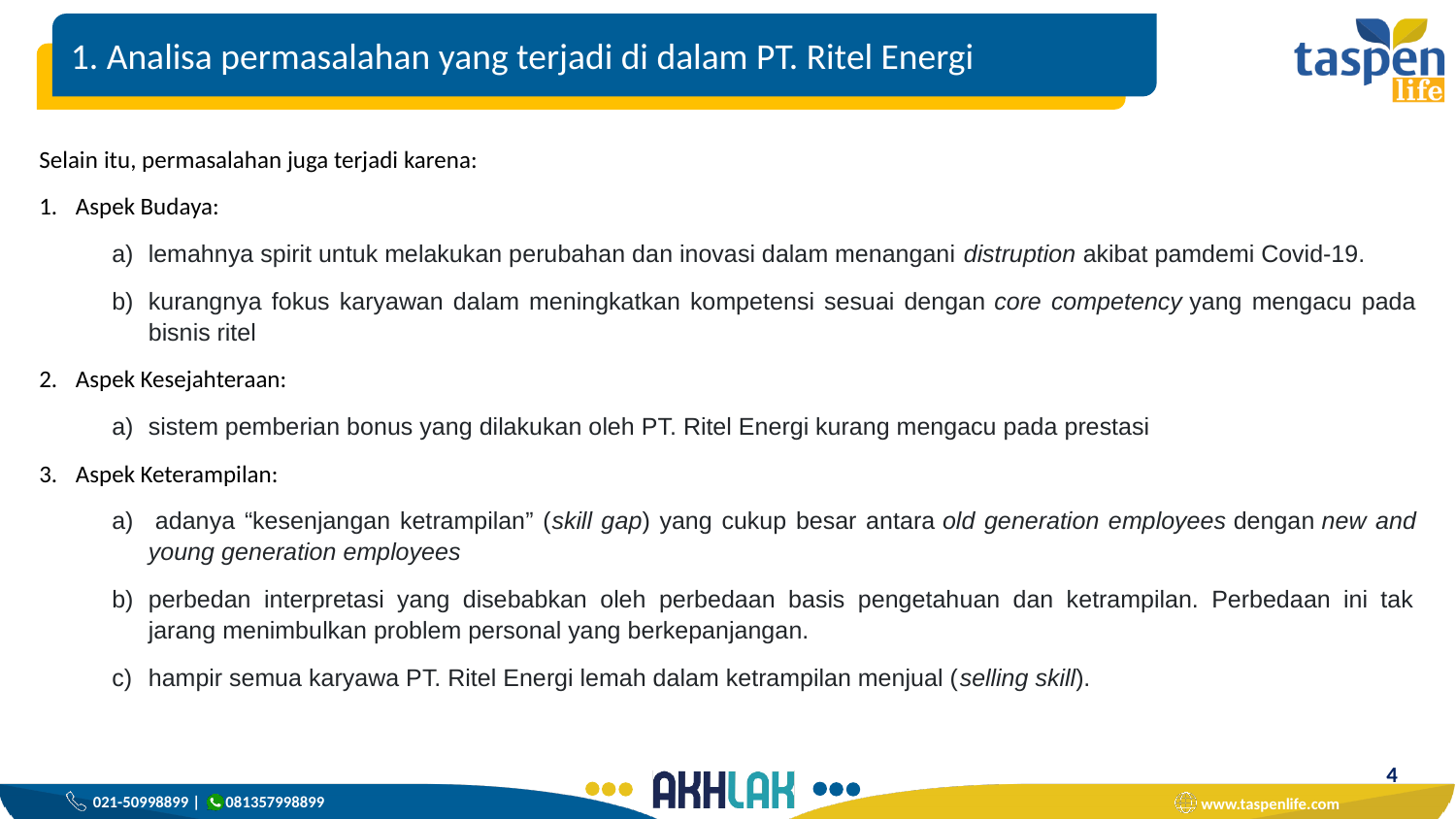

1. Analisa permasalahan yang terjadi di dalam PT. Ritel Energi

Selain itu, permasalahan juga terjadi karena:
Aspek Budaya:
lemahnya spirit untuk melakukan perubahan dan inovasi dalam menangani distruption akibat pamdemi Covid-19.
kurangnya fokus karyawan dalam meningkatkan kompetensi sesuai dengan core competency yang mengacu pada bisnis ritel
Aspek Kesejahteraan:
sistem pemberian bonus yang dilakukan oleh PT. Ritel Energi kurang mengacu pada prestasi
Aspek Keterampilan:
 adanya “kesenjangan ketrampilan” (skill gap) yang cukup besar antara old generation employees dengan new and young generation employees
perbedan interpretasi yang disebabkan oleh perbedaan basis pengetahuan dan ketrampilan. Perbedaan ini tak jarang menimbulkan problem personal yang berkepanjangan.
hampir semua karyawa PT. Ritel Energi lemah dalam ketrampilan menjual (selling skill).